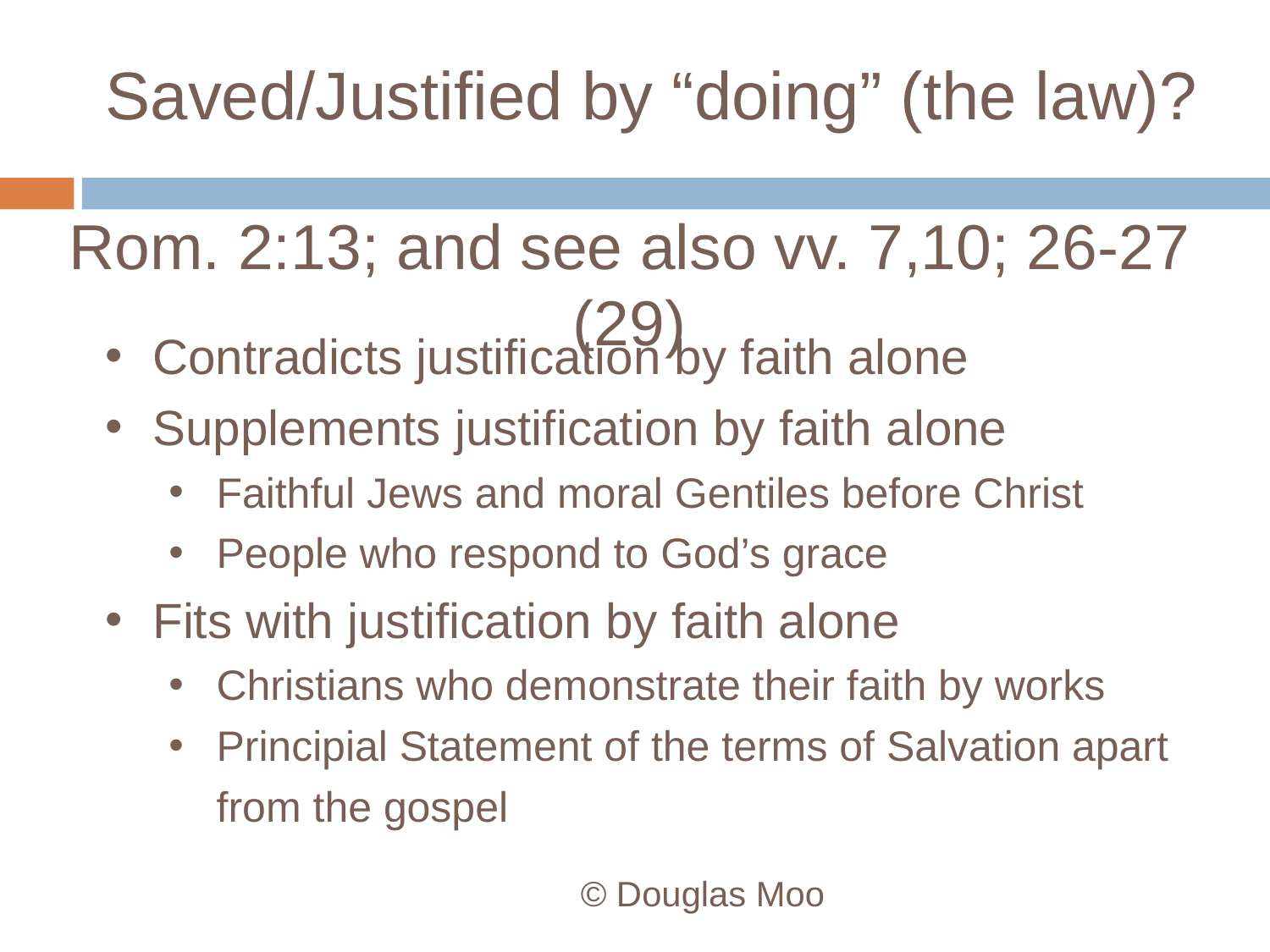

# Saved/Justified by “doing” (the law)?
Rom. 2:13; and see also vv. 7,10; 26-27 (29)
Contradicts justification by faith alone
Supplements justification by faith alone
Faithful Jews and moral Gentiles before Christ
People who respond to God’s grace
Fits with justification by faith alone
Christians who demonstrate their faith by works
Principial Statement of the terms of Salvation apart from the gospel
© Douglas Moo